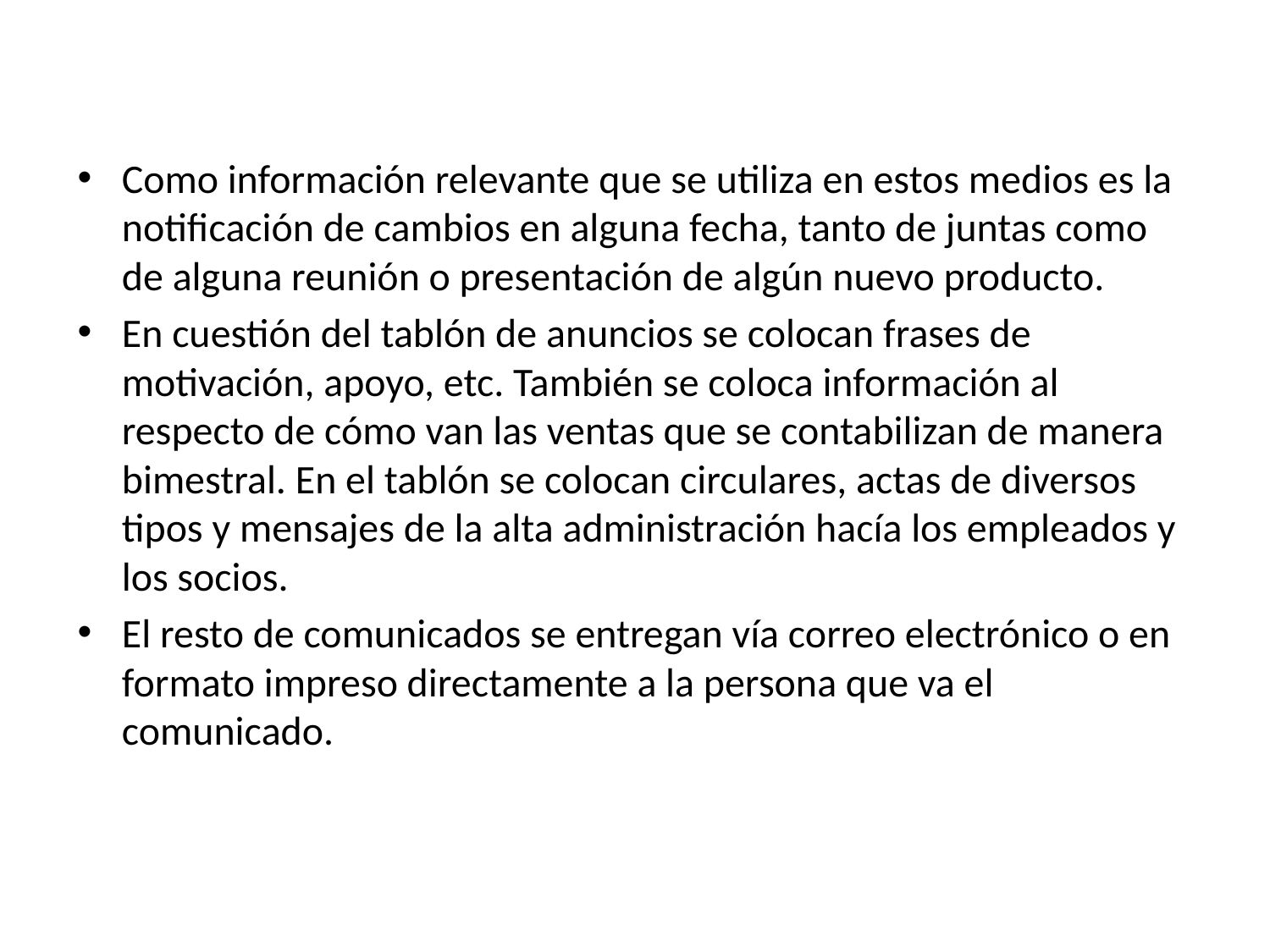

Como información relevante que se utiliza en estos medios es la notificación de cambios en alguna fecha, tanto de juntas como de alguna reunión o presentación de algún nuevo producto.
En cuestión del tablón de anuncios se colocan frases de motivación, apoyo, etc. También se coloca información al respecto de cómo van las ventas que se contabilizan de manera bimestral. En el tablón se colocan circulares, actas de diversos tipos y mensajes de la alta administración hacía los empleados y los socios.
El resto de comunicados se entregan vía correo electrónico o en formato impreso directamente a la persona que va el comunicado.